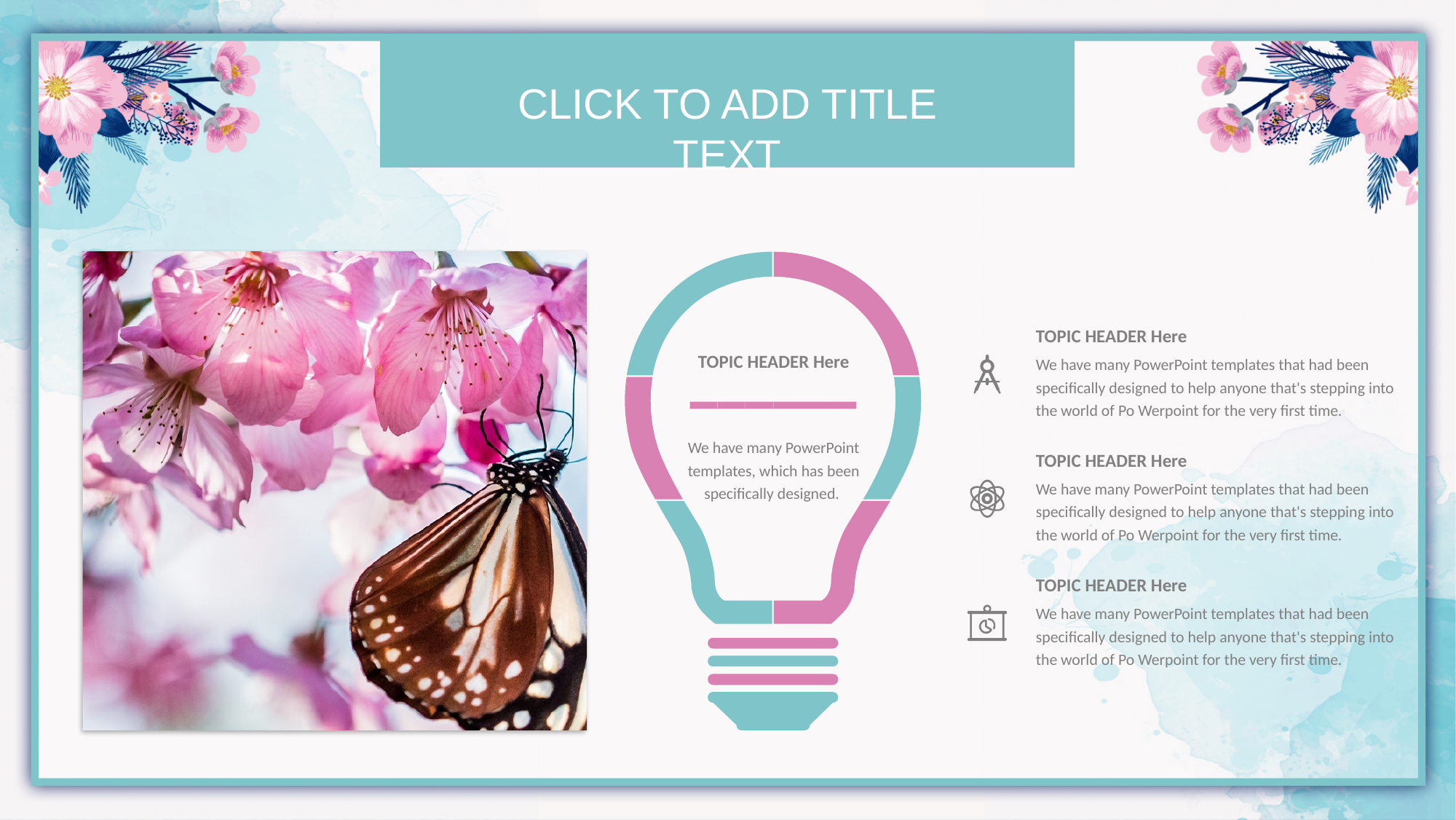

Click to add title text

TOPIC HEADER Here
We have many PowerPoint templates that had been specifically designed to help anyone that's stepping into the world of Po Werpoint for the very first time.
TOPIC HEADER Here

We have many PowerPoint templates, which has been specifically designed.
TOPIC HEADER Here
We have many PowerPoint templates that had been specifically designed to help anyone that's stepping into the world of Po Werpoint for the very first time.

TOPIC HEADER Here
We have many PowerPoint templates that had been specifically designed to help anyone that's stepping into the world of Po Werpoint for the very first time.